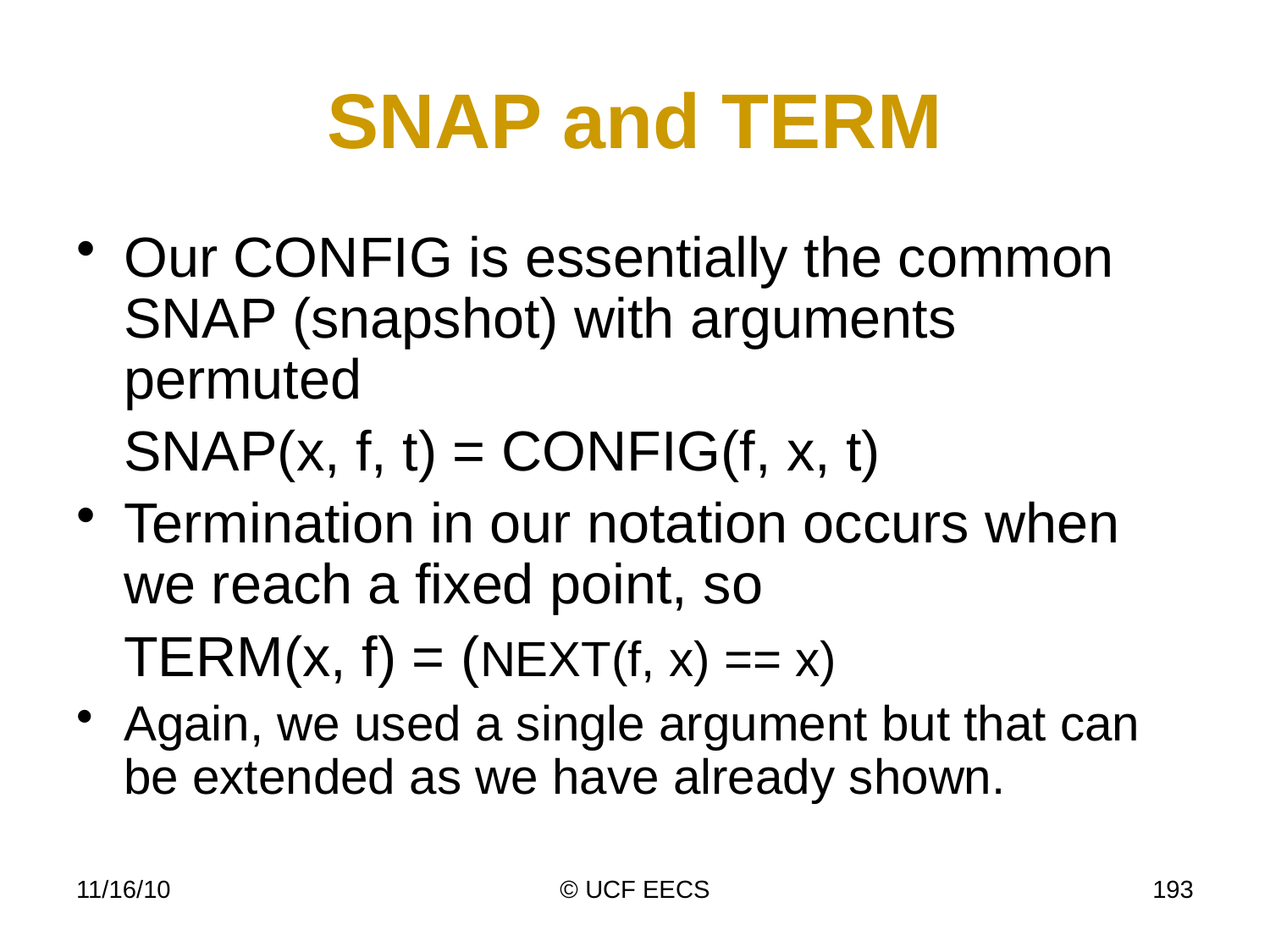

# SNAP and TERM
Our CONFIG is essentially the common SNAP (snapshot) with arguments permuted
	SNAP(x, f, t) = CONFIG(f, x, t)
Termination in our notation occurs when we reach a fixed point, so
	TERM(x, f) = (NEXT(f, x) == x)
Again, we used a single argument but that can be extended as we have already shown.
11/16/10
© UCF EECS
193